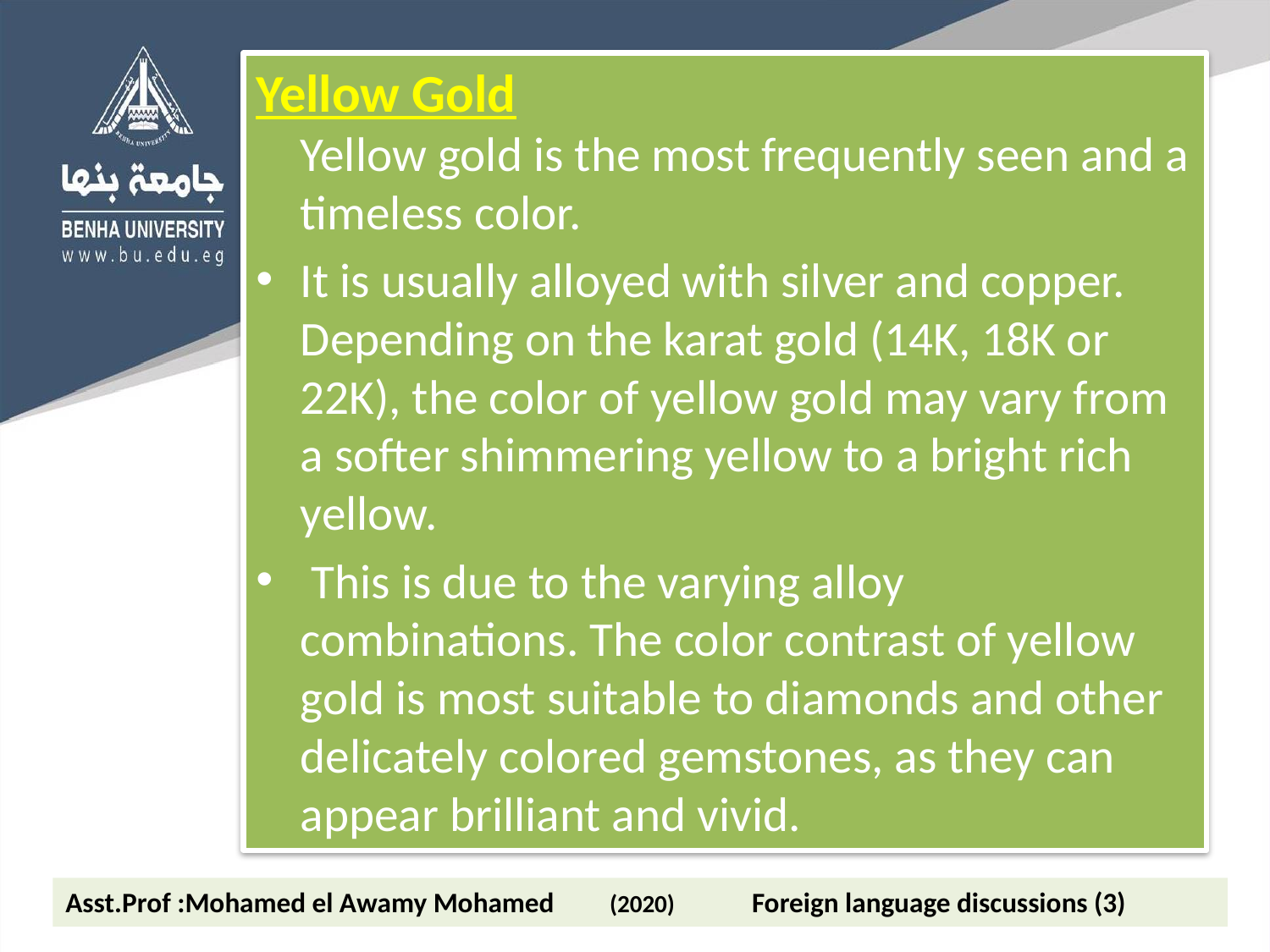

Yellow Gold
Yellow gold is the most frequently seen and a timeless color.
It is usually alloyed with silver and copper. Depending on the karat gold (14K, 18K or 22K), the color of yellow gold may vary from a softer shimmering yellow to a bright rich yellow.
 This is due to the varying alloy combinations. The color contrast of yellow gold is most suitable to diamonds and other delicately colored gemstones, as they can appear brilliant and vivid.

Asst.Prof :Mohamed el Awamy Mohamed          (2020)              Foreign language discussions (3)